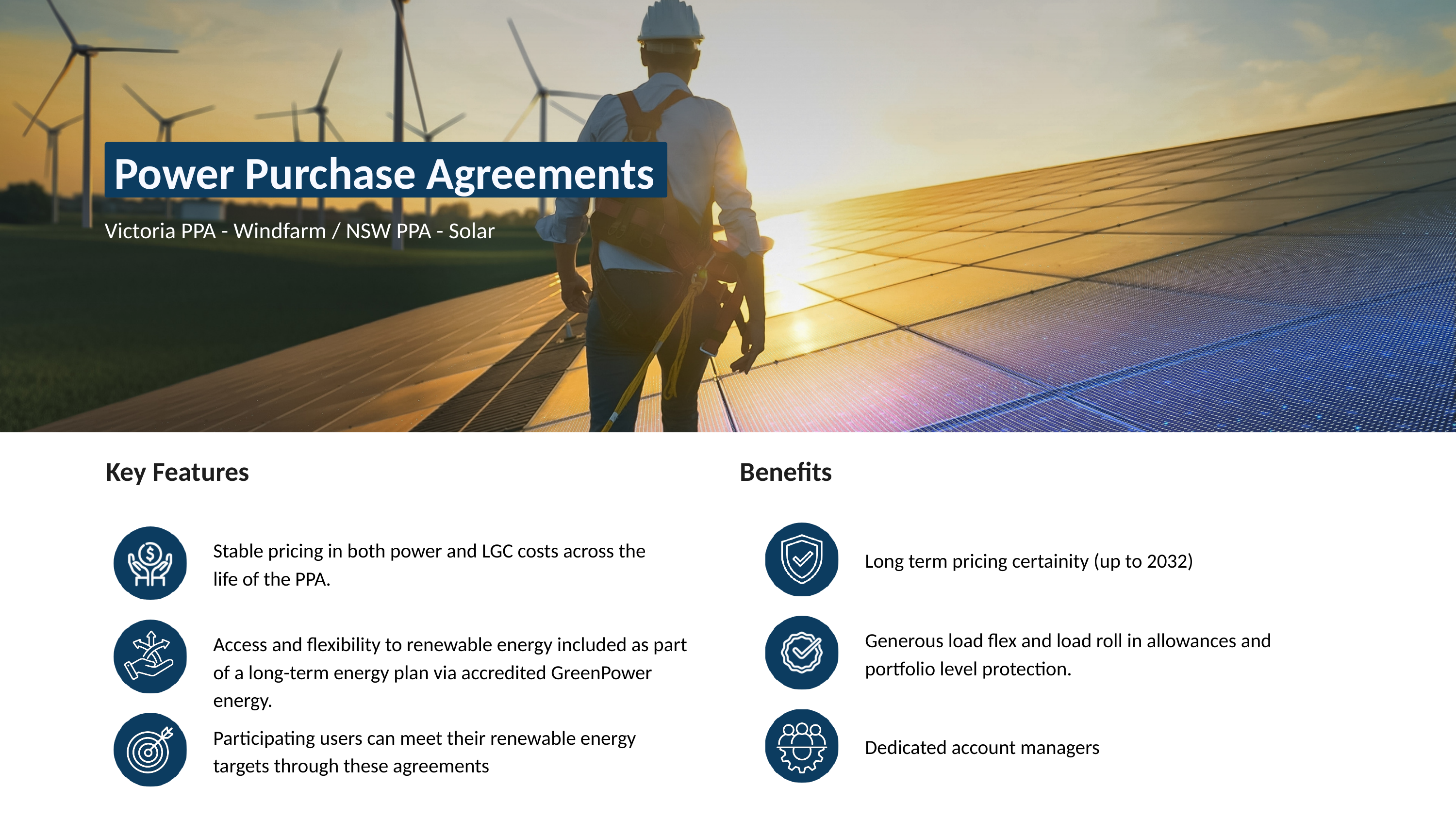

Power Purchase Agreements

Victoria PPA - Windfarm / NSW PPA - Solar
Key Features
Benefits

Stable pricing in both power and LGC costs across the life of the PPA.

Long term pricing certainity (up to 2032)

Generous load flex and load roll in allowances and portfolio level protection.

Access and flexibility to renewable energy included as part of a long-term energy plan via accredited GreenPower energy.

Participating users can meet their renewable energy targets through these agreements

Dedicated account managers